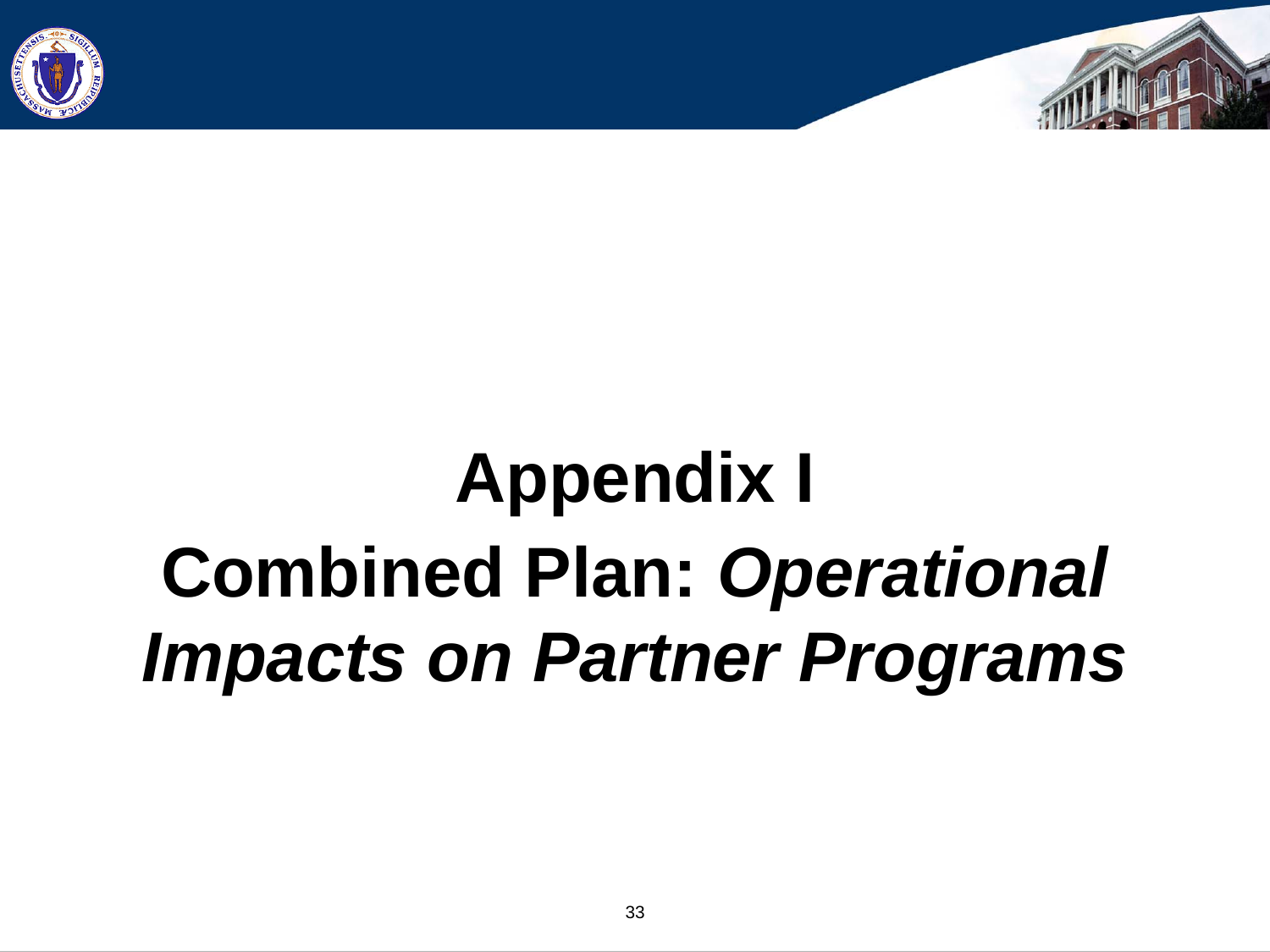

Appendix I
Combined Plan: Operational Impacts on Partner Programs